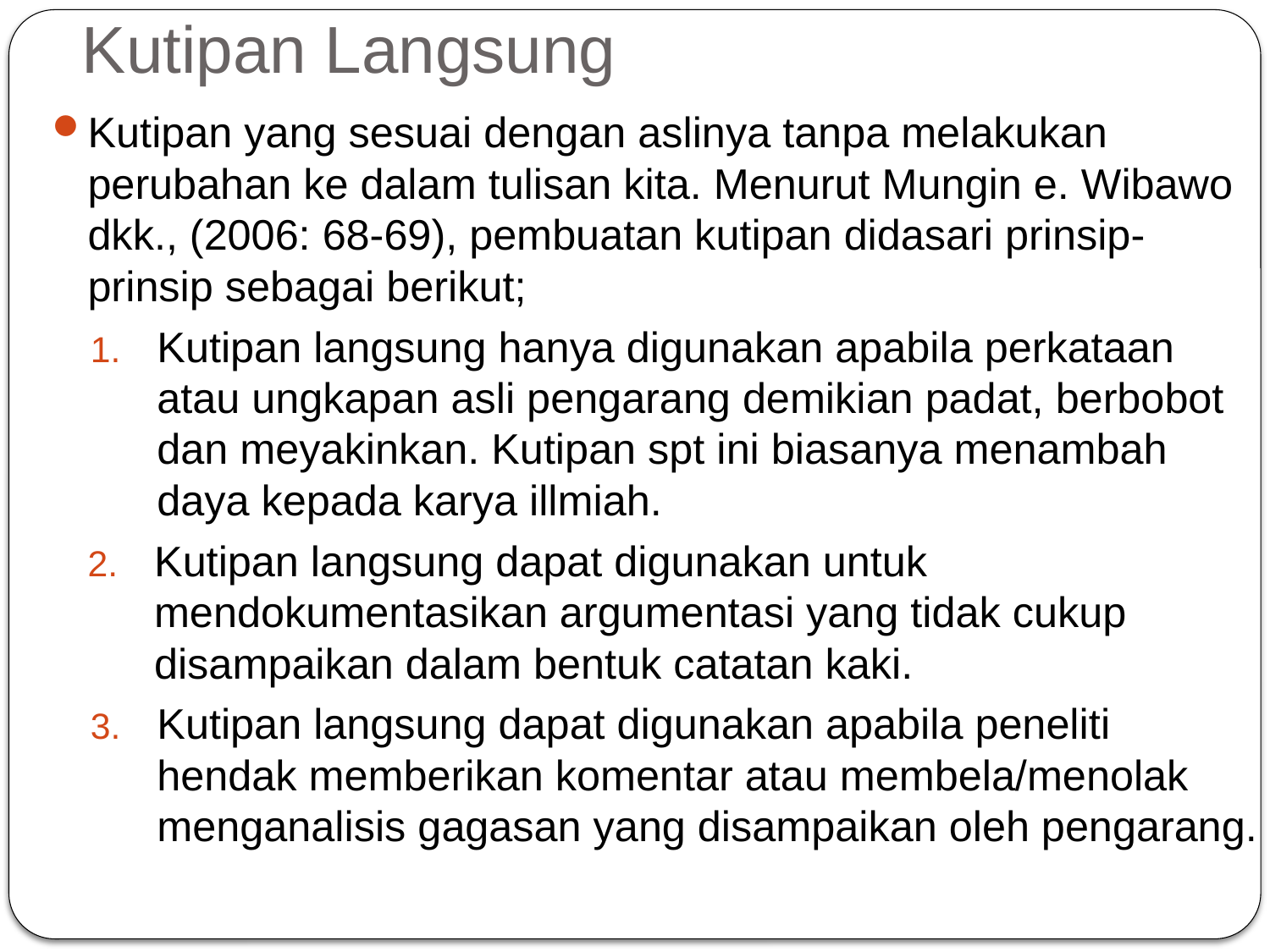

# Kutipan Langsung
Kutipan yang sesuai dengan aslinya tanpa melakukan perubahan ke dalam tulisan kita. Menurut Mungin e. Wibawo dkk., (2006: 68-69), pembuatan kutipan didasari prinsip-prinsip sebagai berikut;
Kutipan langsung hanya digunakan apabila perkataan atau ungkapan asli pengarang demikian padat, berbobot dan meyakinkan. Kutipan spt ini biasanya menambah daya kepada karya illmiah.
Kutipan langsung dapat digunakan untuk mendokumentasikan argumentasi yang tidak cukup disampaikan dalam bentuk catatan kaki.
Kutipan langsung dapat digunakan apabila peneliti hendak memberikan komentar atau membela/menolak menganalisis gagasan yang disampaikan oleh pengarang.